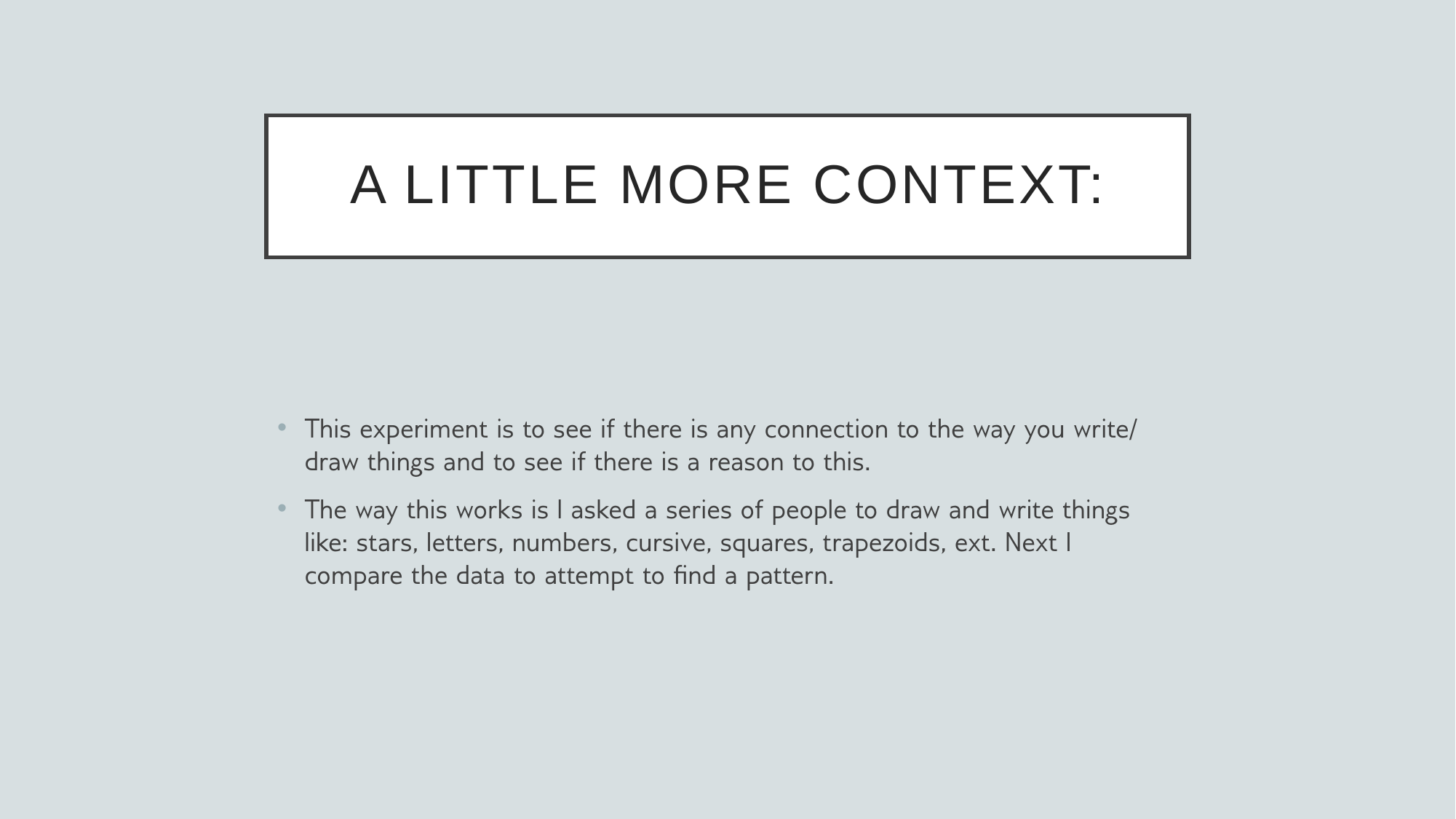

# A little more context:
This experiment is to see if there is any connection to the way you write/ draw things and to see if there is a reason to this.
The way this works is I asked a series of people to draw and write things like: stars, letters, numbers, cursive, squares, trapezoids, ext. Next I compare the data to attempt to find a pattern.